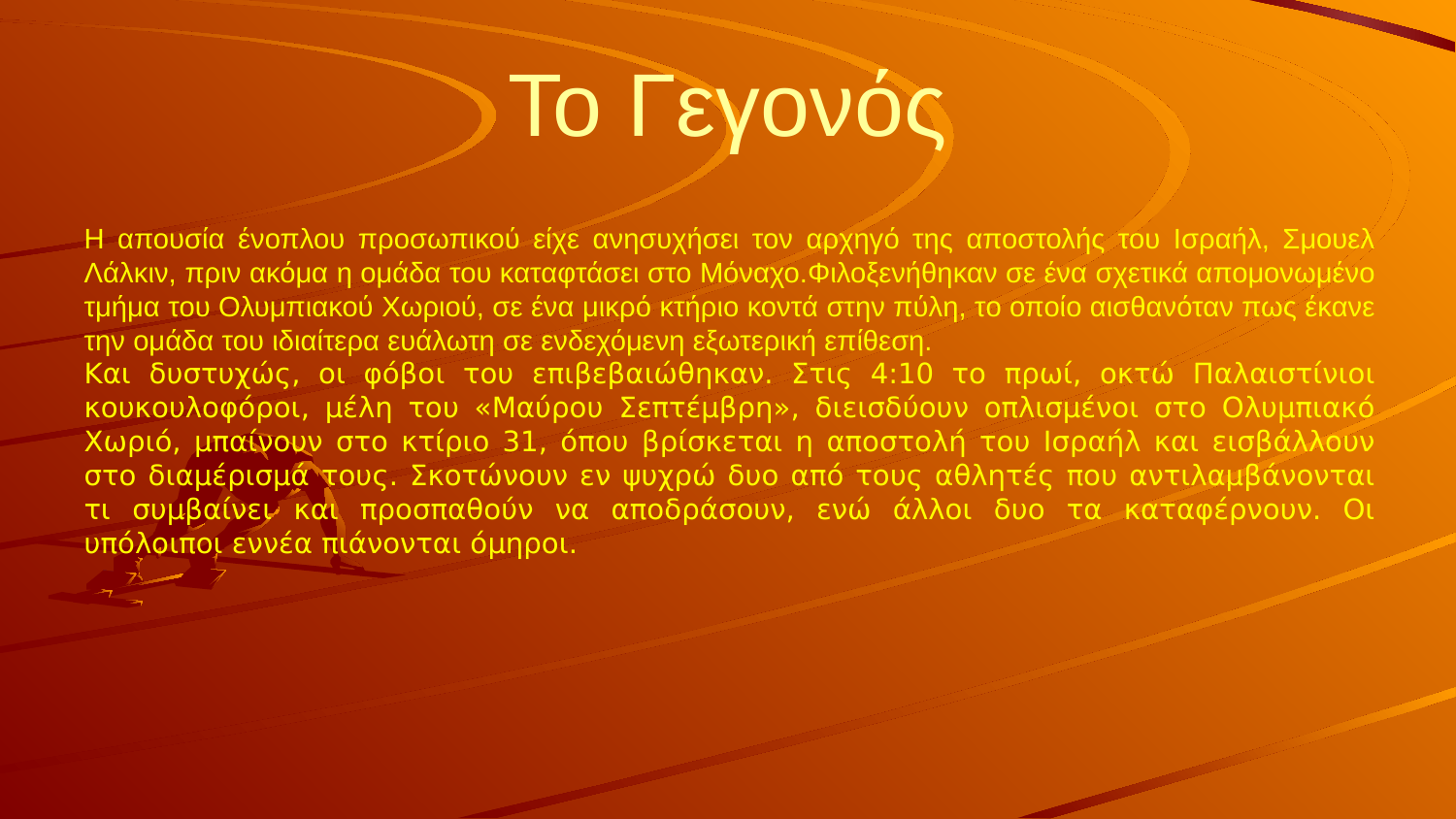

# Το Γεγονός
Η απουσία ένοπλου προσωπικού είχε ανησυχήσει τον αρχηγό της αποστολής του Ισραήλ, Σμουελ Λάλκιν, πριν ακόμα η ομάδα του καταφτάσει στο Μόναχο.Φιλοξενήθηκαν σε ένα σχετικά απομονωμένο τμήμα του Ολυμπιακού Χωριού, σε ένα μικρό κτήριο κοντά στην πύλη, το οποίο αισθανόταν πως έκανε την ομάδα του ιδιαίτερα ευάλωτη σε ενδεχόμενη εξωτερική επίθεση.
Και δυστυχώς, οι φόβοι του επιβεβαιώθηκαν. Στις 4:10 το πρωί, οκτώ Παλαιστίνιοι κουκουλοφόροι, μέλη του «Μαύρου Σεπτέμβρη», διεισδύουν οπλισμένοι στο Ολυμπιακό Χωριό, μπαίνουν στο κτίριο 31, όπου βρίσκεται η αποστολή του Ισραήλ και εισβάλλουν στο διαμέρισμά τους. Σκοτώνουν εν ψυχρώ δυο από τους αθλητές που αντιλαμβάνονται τι συμβαίνει και προσπαθούν να αποδράσουν, ενώ άλλοι δυο τα καταφέρνουν. Οι υπόλοιποι εννέα πιάνονται όμηροι.